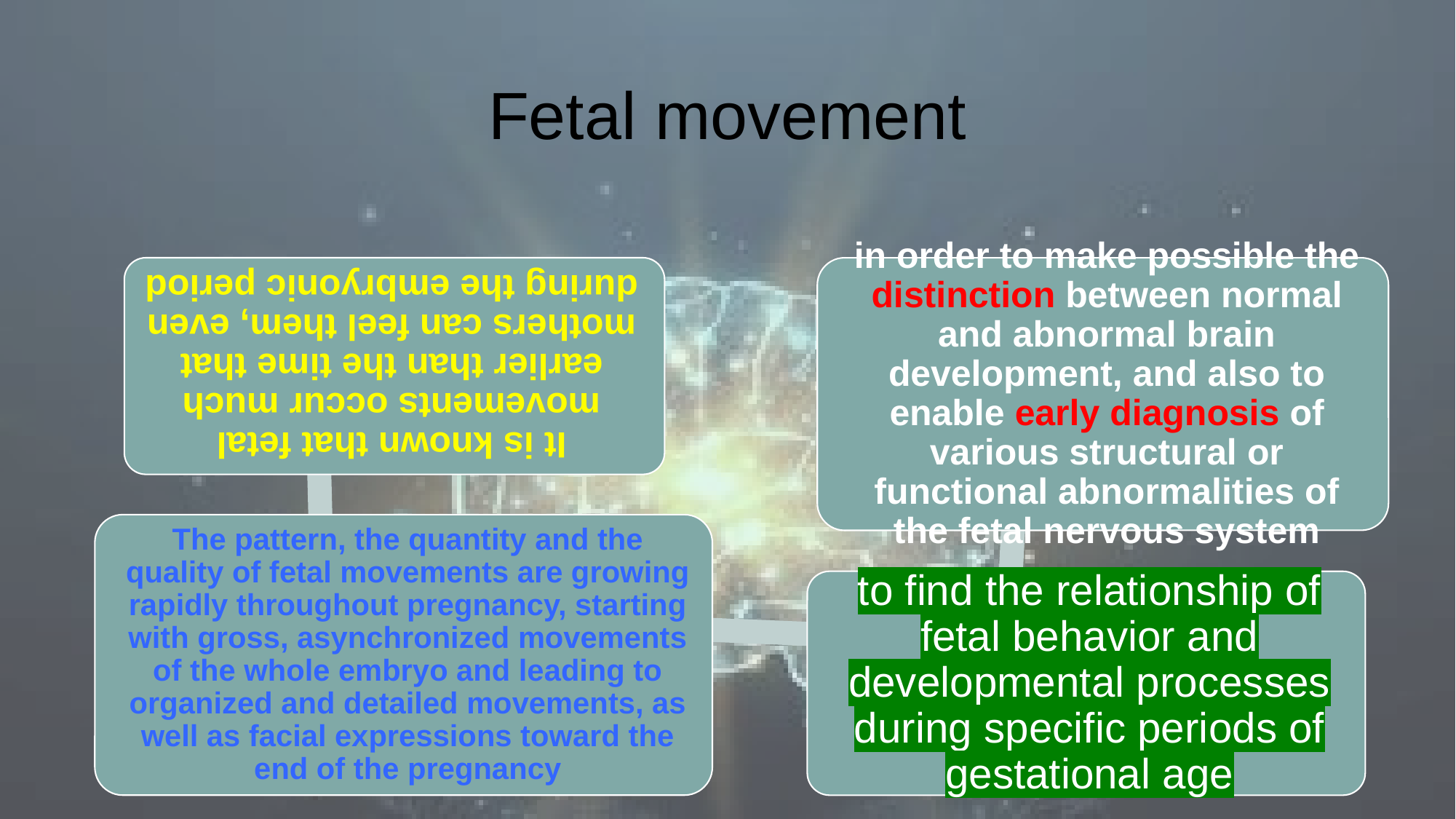

# Fetal movement
It is known that fetal movements occur much earlier than the time that mothers can feel them, even during the embryonic period
The pattern, the quantity and the quality of fetal movements are growing rapidly throughout pregnancy, starting with gross, asynchronized movements of the whole embryo and leading to organized and detailed movements, as well as facial expressions toward the end of the pregnancy
to find the relationship of fetal behavior and developmental processes during specific periods of gestational age
in order to make possible the distinction between normal and abnormal brain development, and also to enable early diagnosis of various structural or functional abnormalities of the fetal nervous system